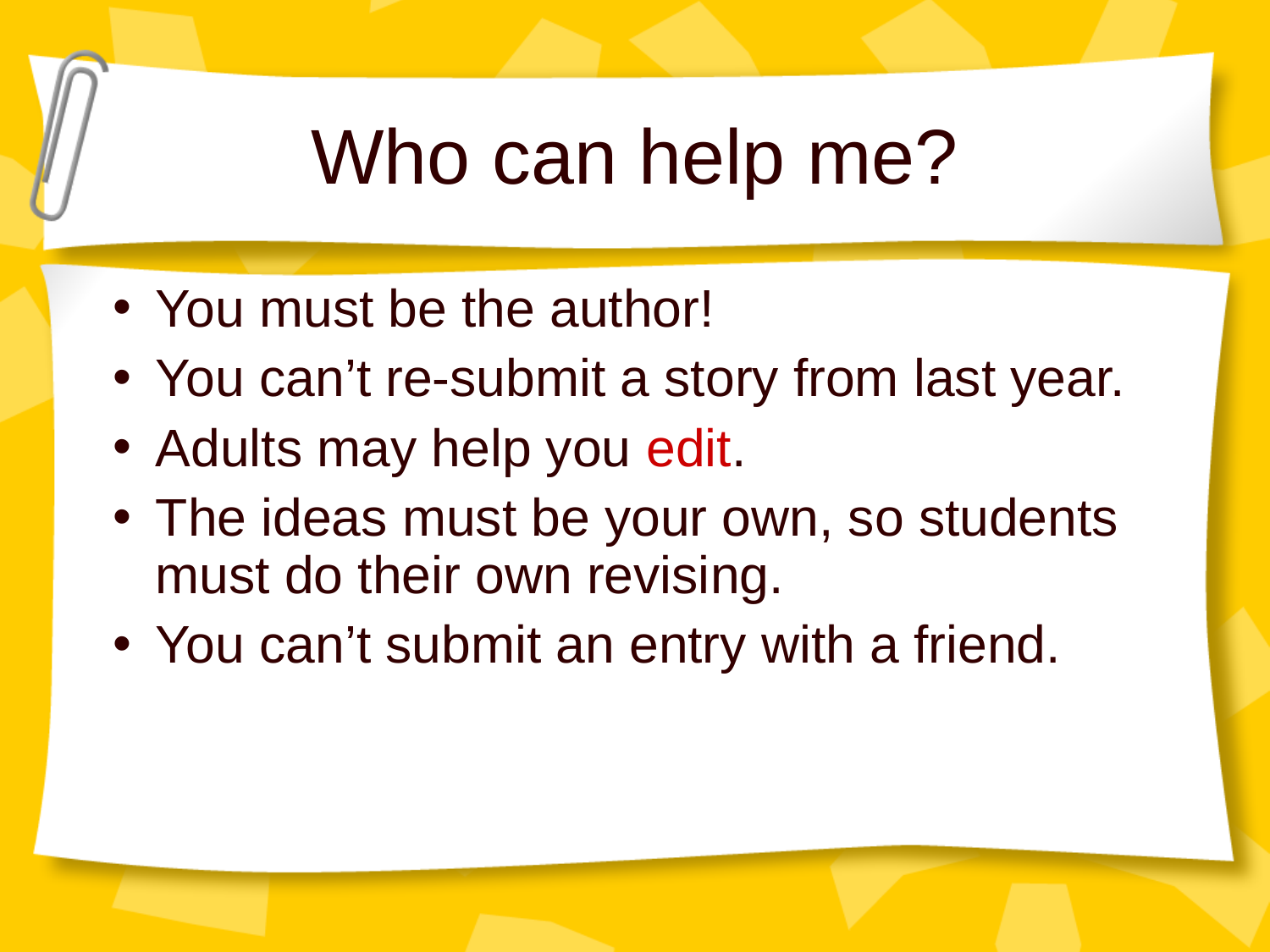

# Who can help me?
You must be the author!
You can’t re-submit a story from last year.
Adults may help you edit.
The ideas must be your own, so students must do their own revising.
You can’t submit an entry with a friend.